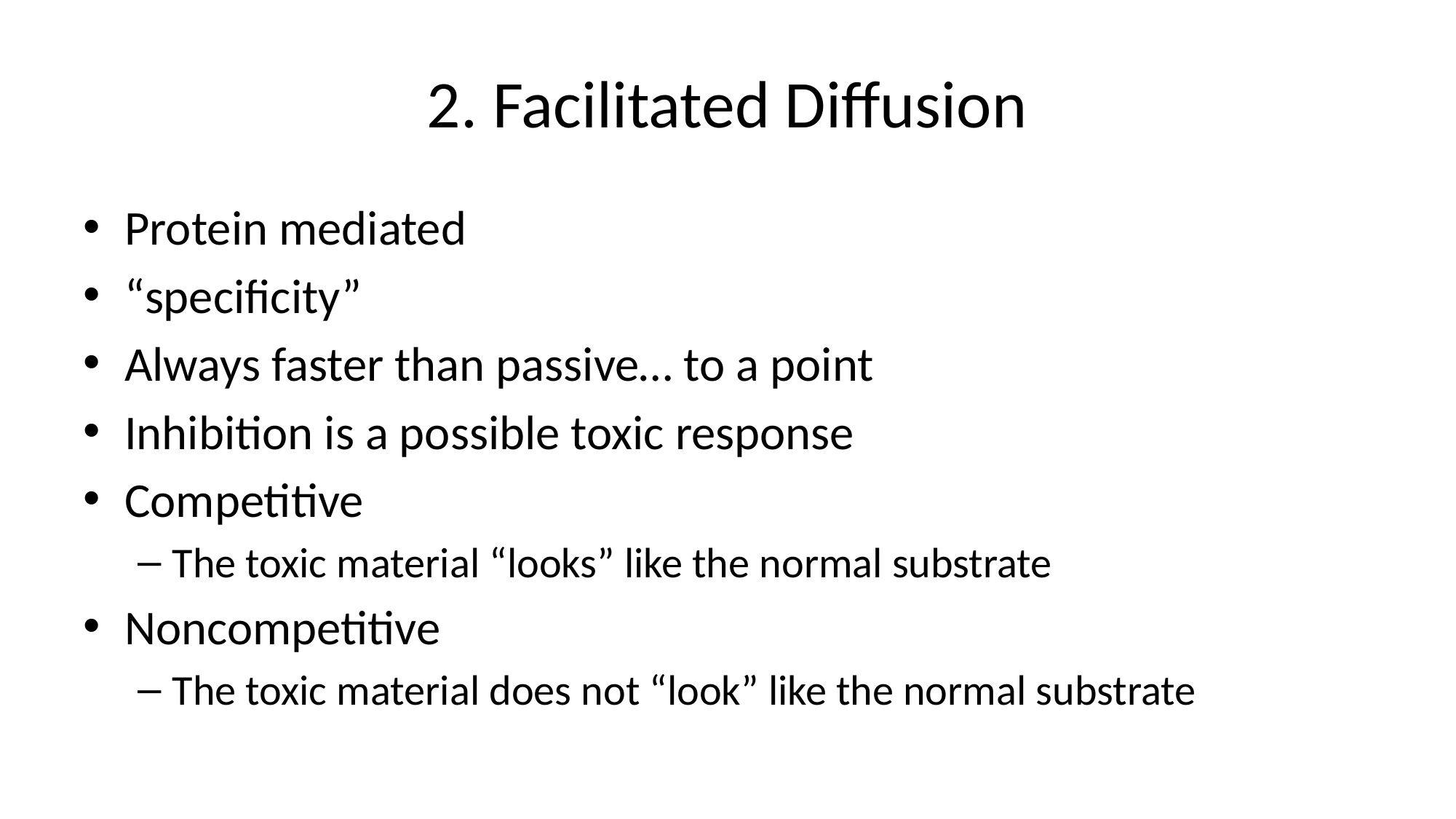

# 2. Facilitated Diffusion
Protein mediated
“specificity”
Always faster than passive… to a point
Inhibition is a possible toxic response
Competitive
The toxic material “looks” like the normal substrate
Noncompetitive
The toxic material does not “look” like the normal substrate